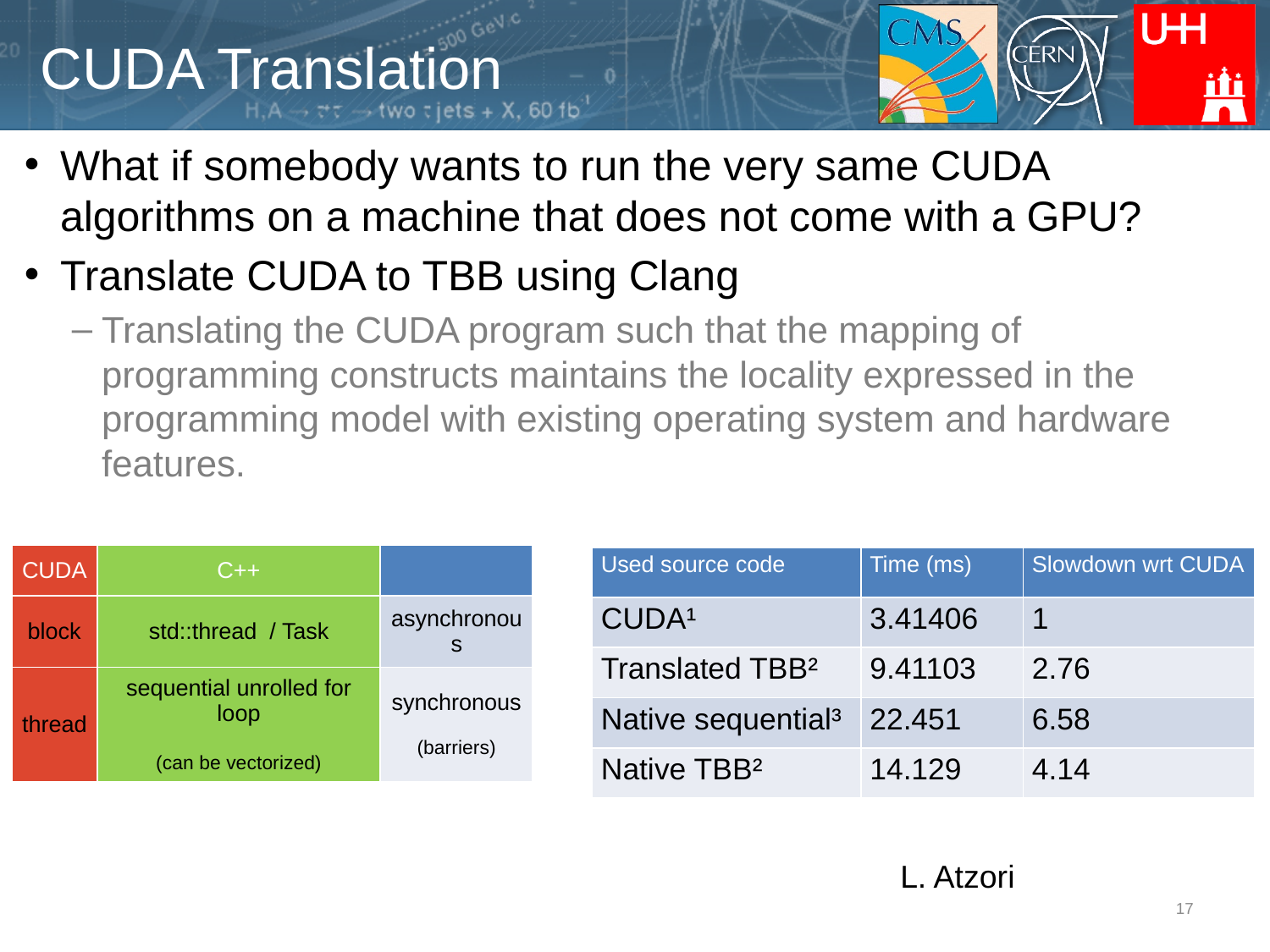

# CUDA Translation
What if somebody wants to run the very same CUDA algorithms on a machine that does not come with a GPU?
Translate CUDA to TBB using Clang
Translating the CUDA program such that the mapping of programming constructs maintains the locality expressed in the programming model with existing operating system and hardware features.
| CUDA | C++ |  |
| --- | --- | --- |
| block | std::thread / Task | asynchronous |
| thread | sequential unrolled for loop (can be vectorized) | synchronous (barriers) |
| Used source code | Time (ms) | Slowdown wrt CUDA |
| --- | --- | --- |
| CUDA¹ | 3.41406 | 1 |
| Translated TBB² | 9.41103 | 2.76 |
| Native sequential³ | 22.451 | 6.58 |
| Native TBB² | 14.129 | 4.14 |
L. Atzori
17